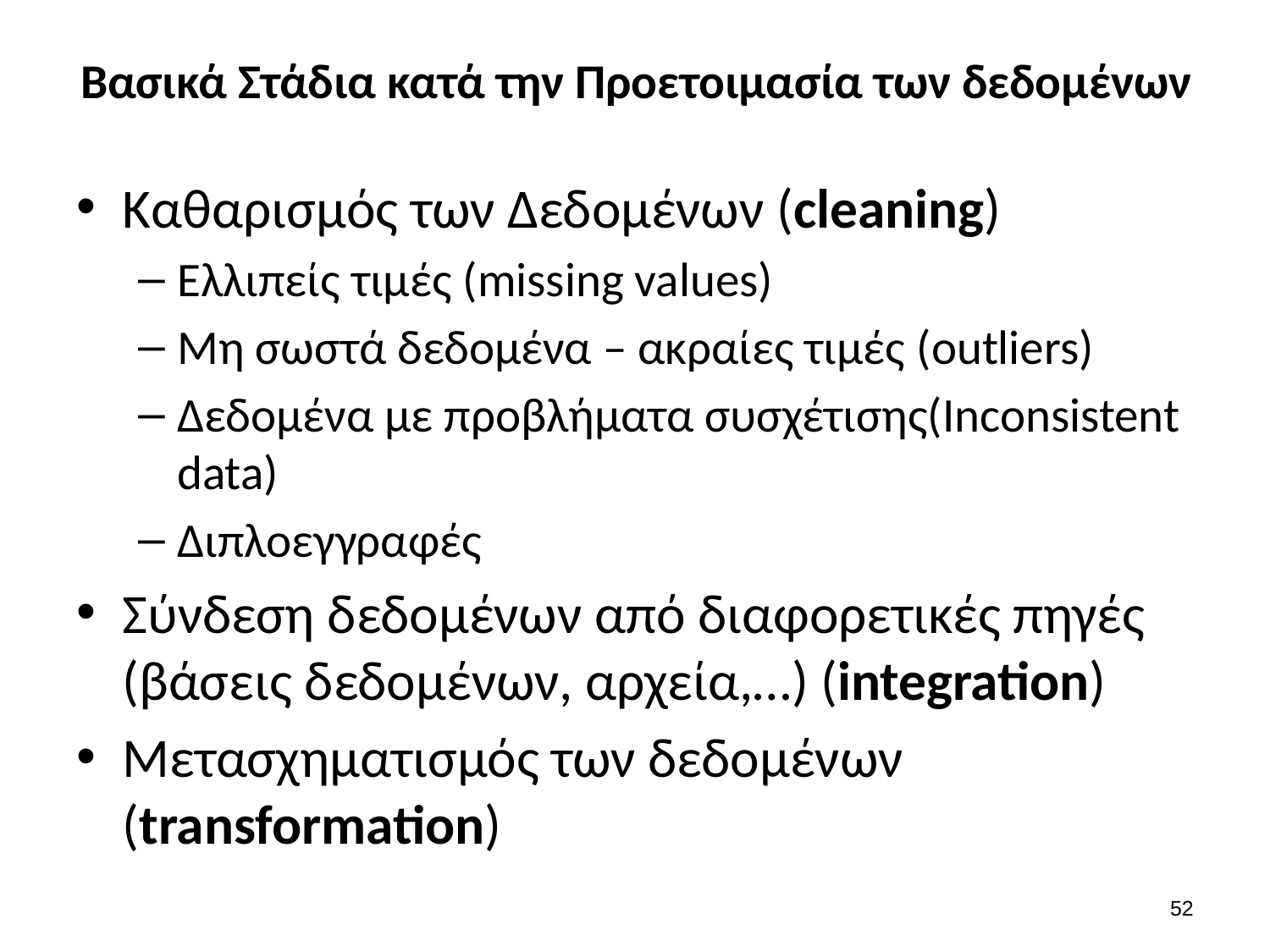

# Βασικά Στάδια κατά την Προετοιμασία των δεδομένων
Καθαρισμός των Δεδομένων (cleaning)
Ελλιπείς τιμές (missing values)
Μη σωστά δεδομένα – ακραίες τιμές (outliers)
Δεδομένα με προβλήματα συσχέτισης(Inconsistent data)
Διπλοεγγραφές
Σύνδεση δεδομένων από διαφορετικές πηγές (βάσεις δεδομένων, αρχεία,…) (integration)
Μετασχηματισμός των δεδομένων (transformation)
52